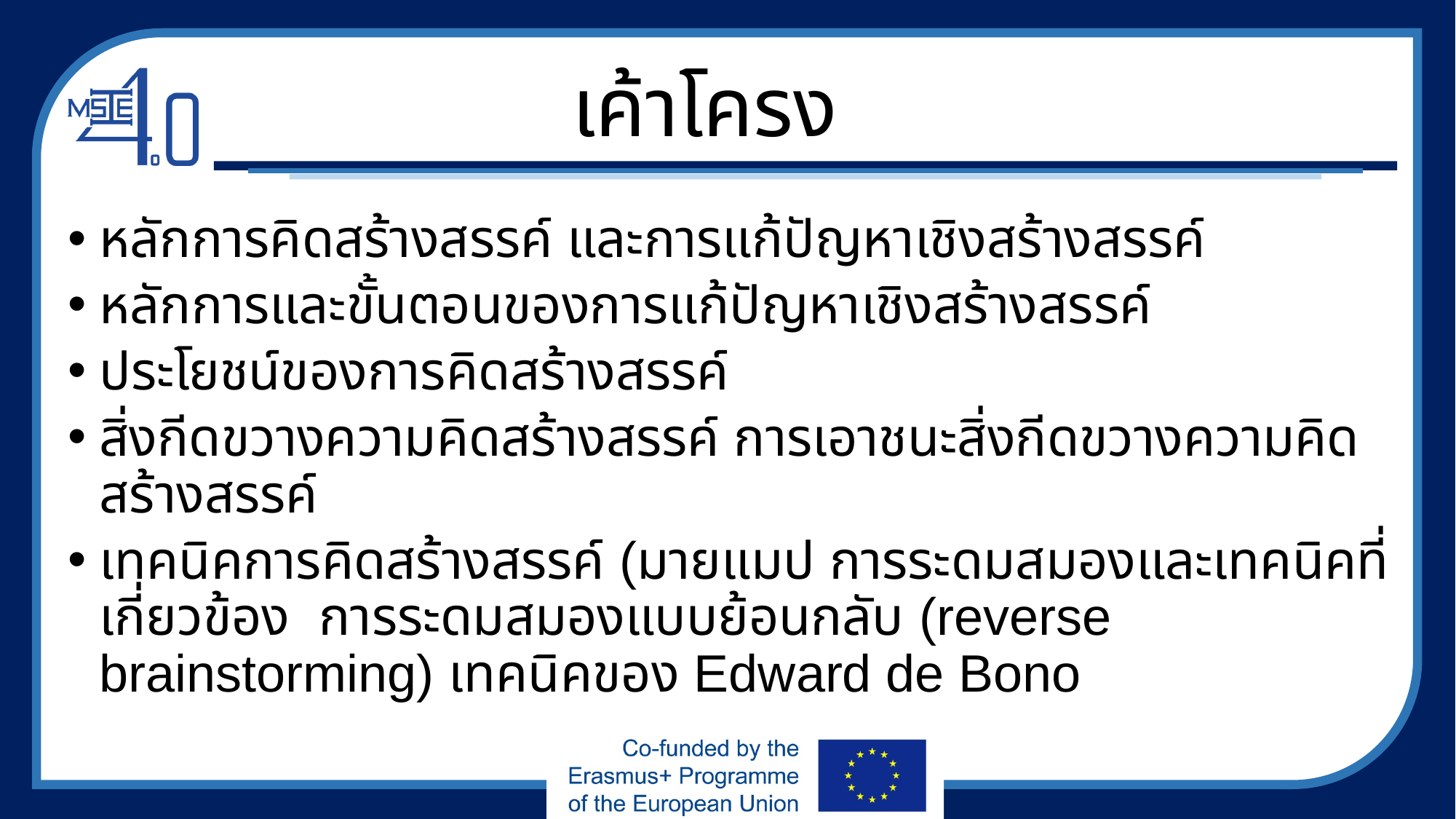

เค้าโครง

หลักการคิดสร้างสรรค์ และการแก้ปัญหาเชิงสร้างสรรค์
หลักการและขั้นตอนของการแก้ปัญหาเชิงสร้างสรรค์
ประโยชน์ของการคิดสร้างสรรค์
สิ่งกีดขวางความคิดสร้างสรรค์ การเอาชนะสิ่งกีดขวางความคิดสร้างสรรค์
เทคนิคการคิดสร้างสรรค์ (มายแมป การระดมสมองและเทคนิคที่เกี่ยวข้อง  การระดมสมองแบบย้อนกลับ (reverse brainstorming) เทคนิคของ Edward de Bono